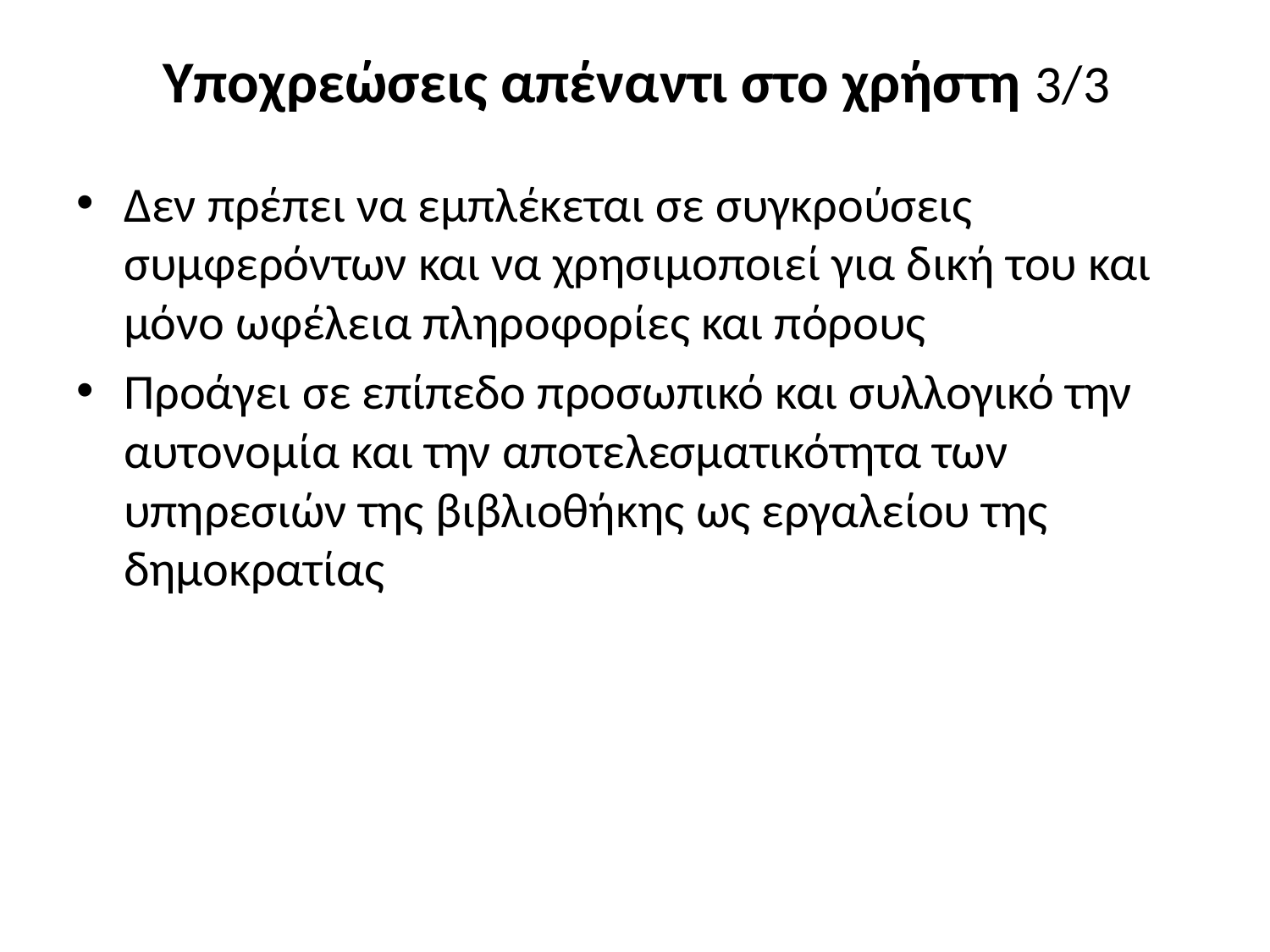

# Υποχρεώσεις απέναντι στο χρήστη 3/3
Δεν πρέπει να εμπλέκεται σε συγκρούσεις συμφερόντων και να χρησιμοποιεί για δική του και μόνο ωφέλεια πληροφορίες και πόρους
Προάγει σε επίπεδο προσωπικό και συλλογικό την αυτονομία και την αποτελεσματικότητα των υπηρεσιών της βιβλιοθήκης ως εργαλείου της δημοκρατίας